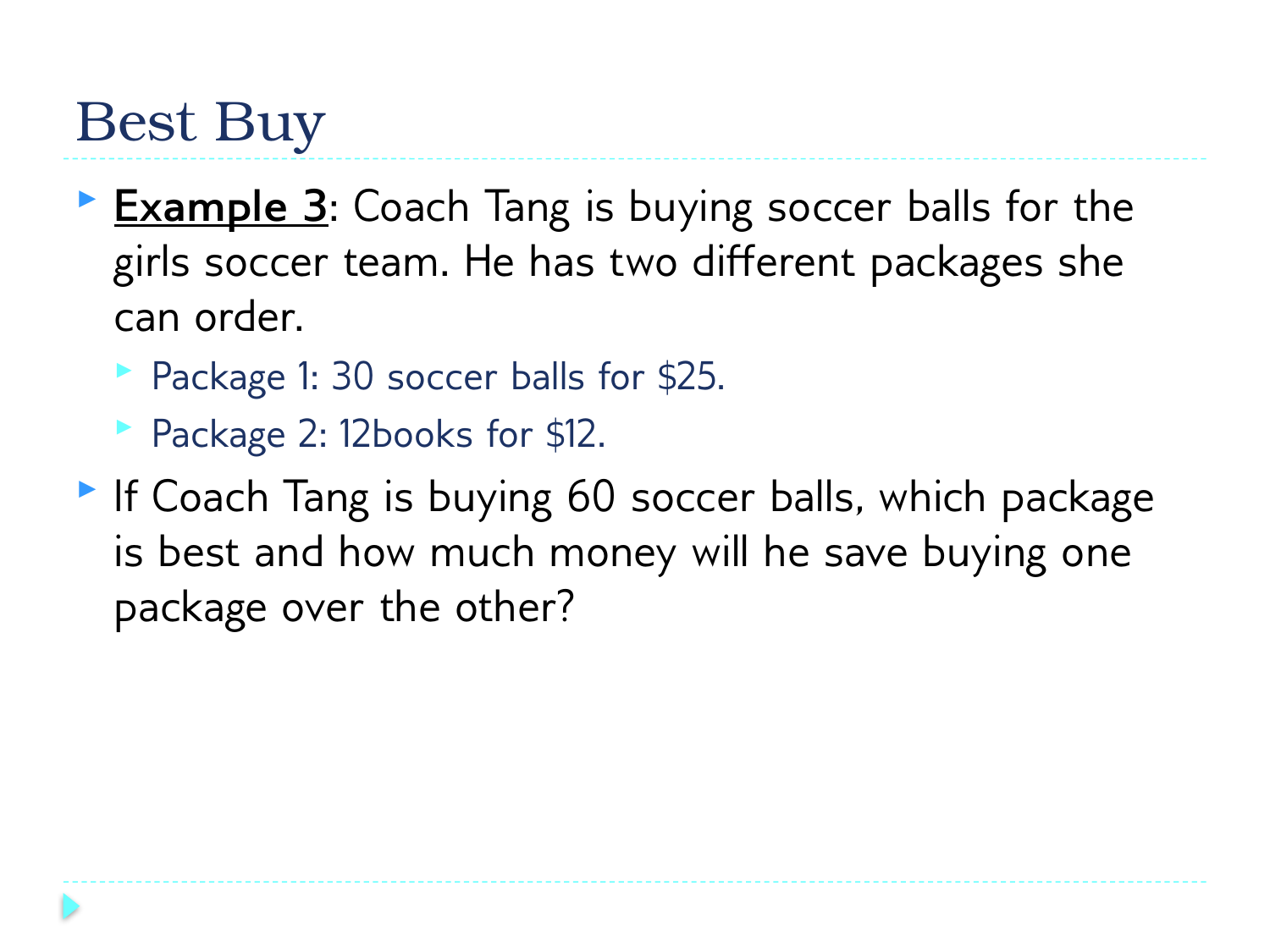

# Best Buy
Example 3: Coach Tang is buying soccer balls for the girls soccer team. He has two different packages she can order.
Package 1: 30 soccer balls for $25.
Package 2: 12books for $12.
If Coach Tang is buying 60 soccer balls, which package is best and how much money will he save buying one package over the other?